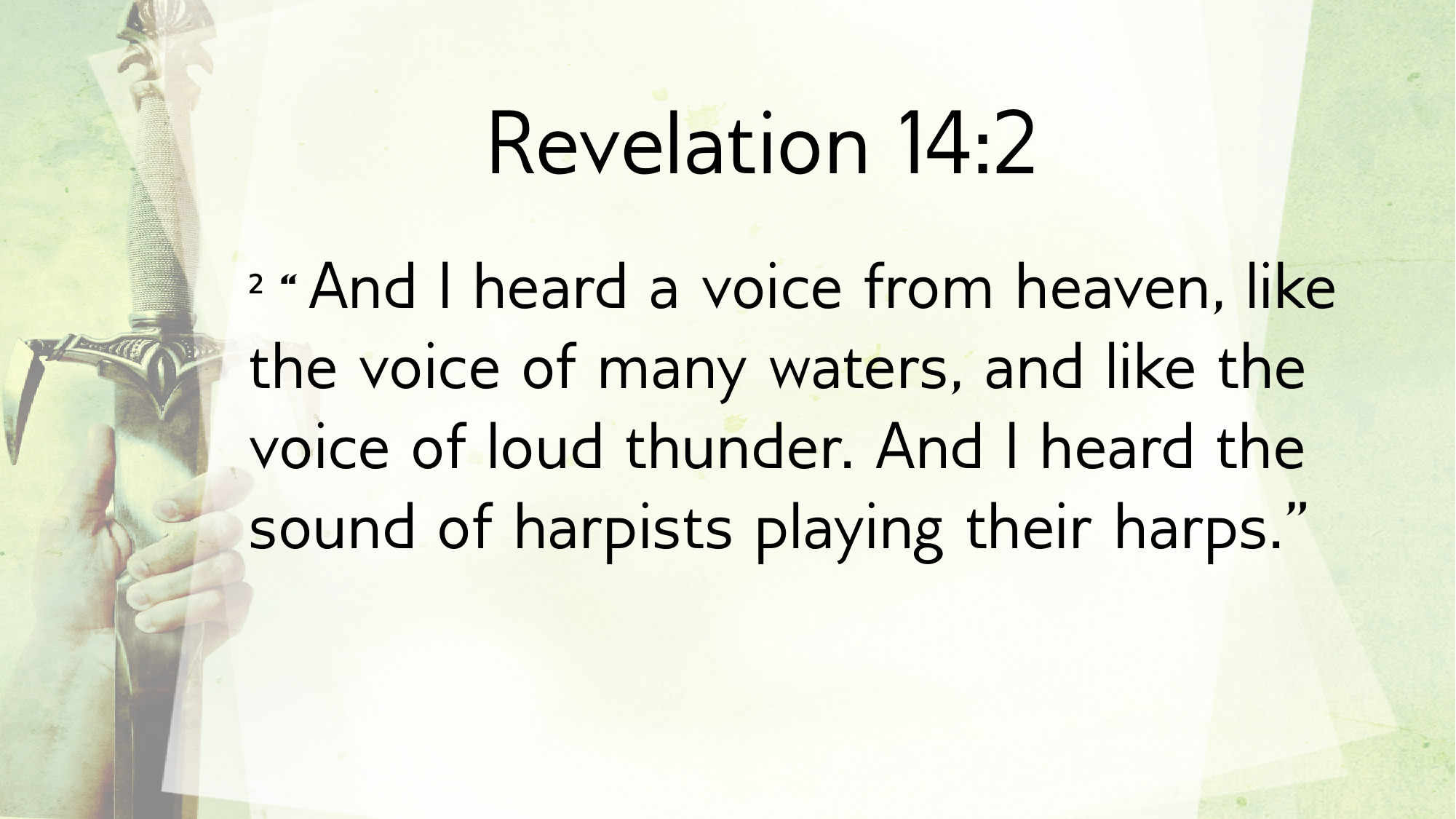

Revelation 14:2

2 “ And I heard a voice from heaven, like the voice of many waters, and like the voice of loud thunder. And I heard the sound of harpists playing their harps.”